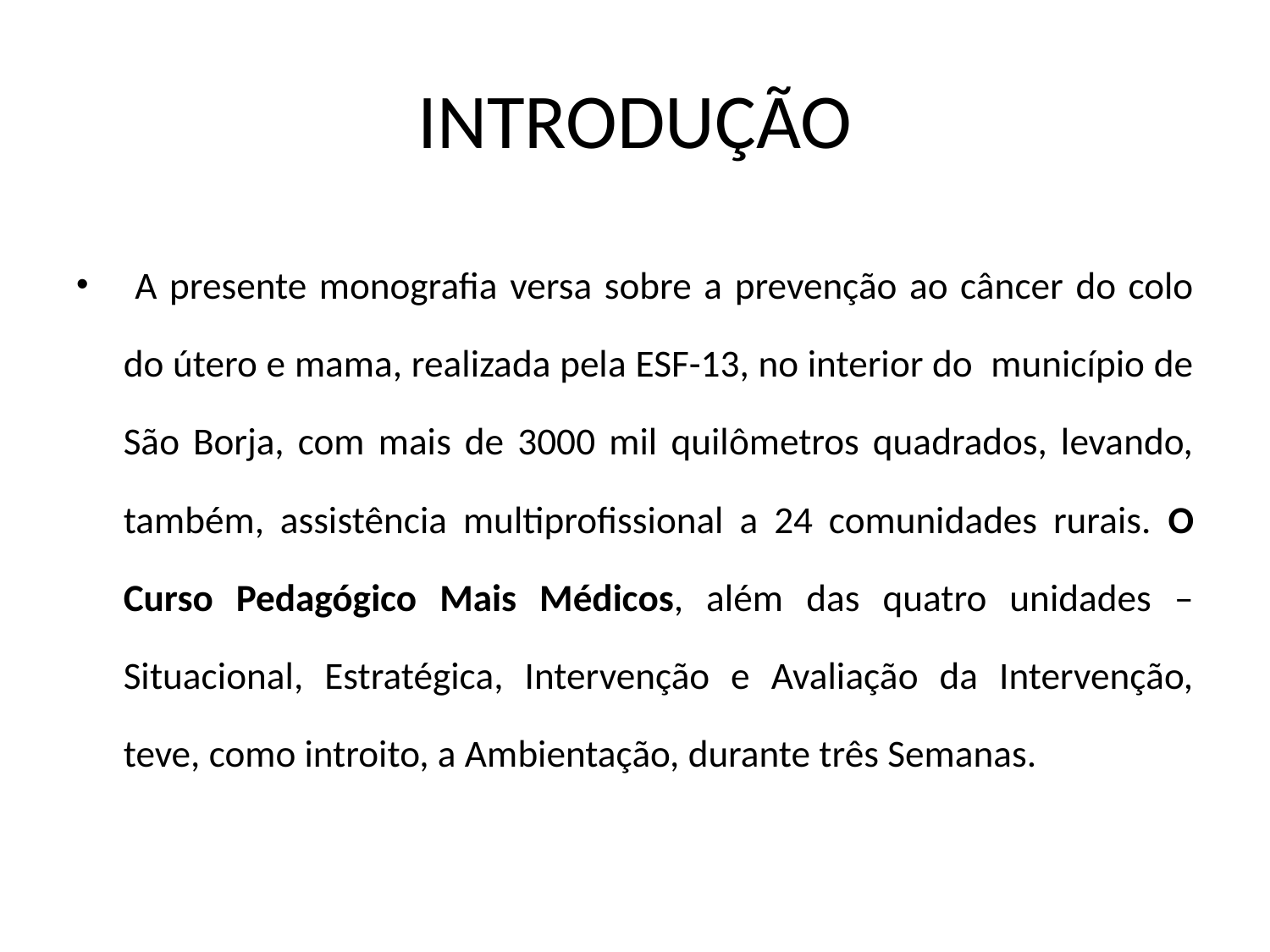

# INTRODUÇÃO
 A presente monografia versa sobre a prevenção ao câncer do colo do útero e mama, realizada pela ESF-13, no interior do  município de São Borja, com mais de 3000 mil quilômetros quadrados, levando, também, assistência multiprofissional a 24 comunidades rurais. O Curso Pedagógico Mais Médicos, além das quatro unidades – Situacional, Estratégica, Intervenção e Avaliação da Intervenção, teve, como introito, a Ambientação, durante três Semanas.